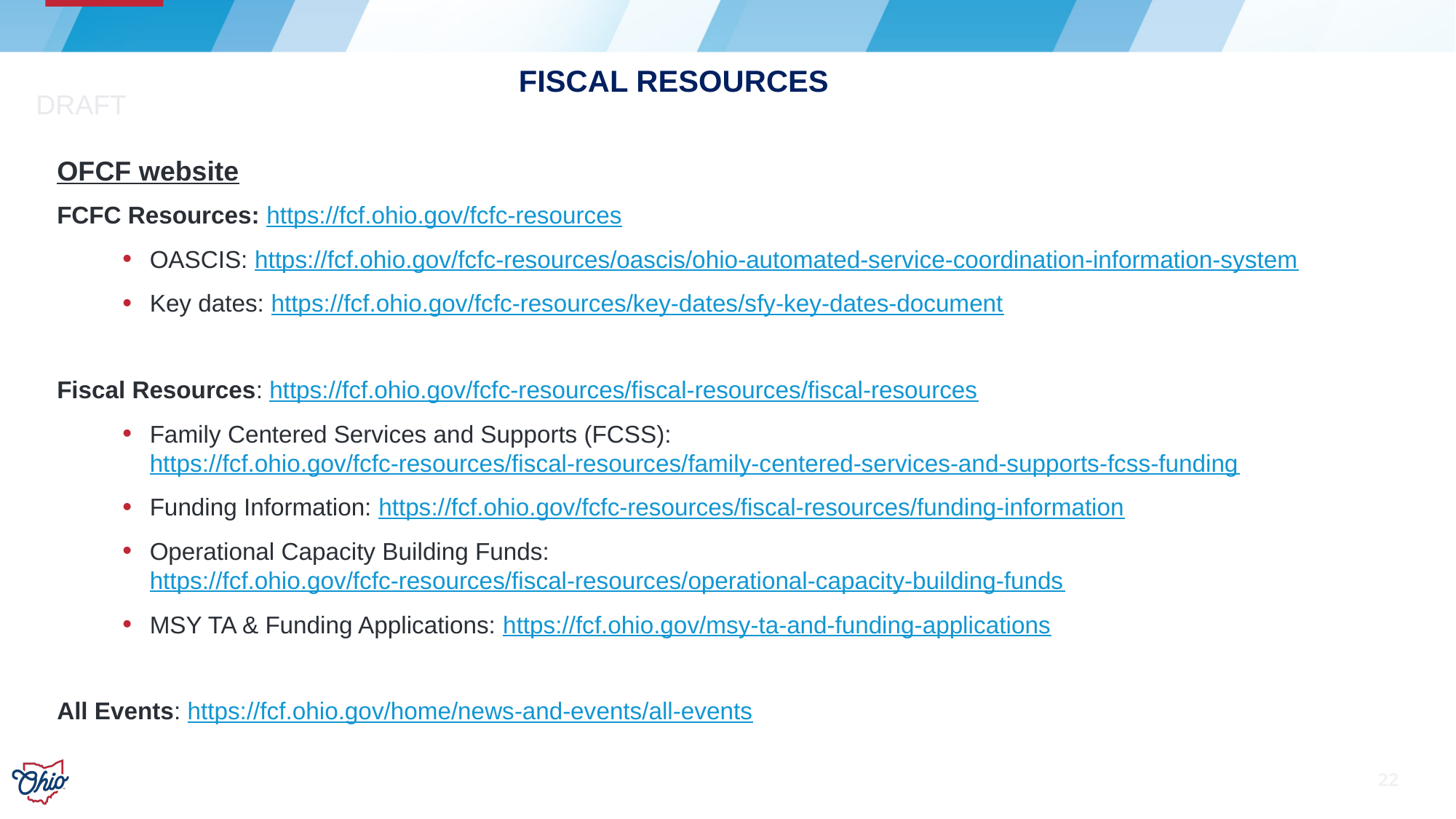

# Fiscal Resources
DRAFT
OFCF website
FCFC Resources: https://fcf.ohio.gov/fcfc-resources
OASCIS: https://fcf.ohio.gov/fcfc-resources/oascis/ohio-automated-service-coordination-information-system
Key dates: https://fcf.ohio.gov/fcfc-resources/key-dates/sfy-key-dates-document

Fiscal Resources: https://fcf.ohio.gov/fcfc-resources/fiscal-resources/fiscal-resources
Family Centered Services and Supports (FCSS):  https://fcf.ohio.gov/fcfc-resources/fiscal-resources/family-centered-services-and-supports-fcss-funding
Funding Information: https://fcf.ohio.gov/fcfc-resources/fiscal-resources/funding-information
Operational Capacity Building Funds: https://fcf.ohio.gov/fcfc-resources/fiscal-resources/operational-capacity-building-funds
MSY TA & Funding Applications: https://fcf.ohio.gov/msy-ta-and-funding-applications

All Events: https://fcf.ohio.gov/home/news-and-events/all-events

22